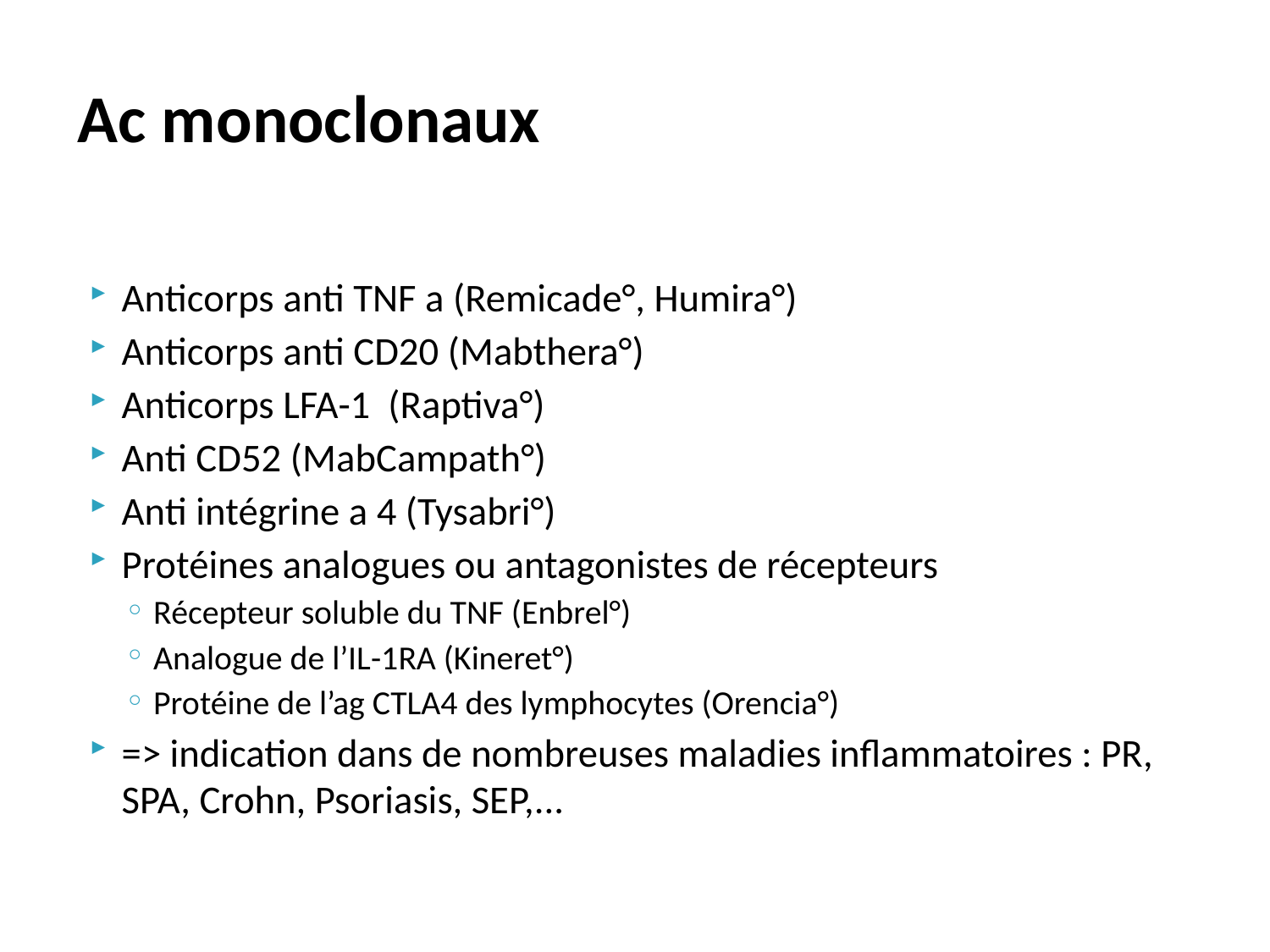

# Ac monoclonaux
Anticorps anti TNF a (Remicade°, Humira°)
Anticorps anti CD20 (Mabthera°)
Anticorps LFA-1  (Raptiva°)
Anti CD52 (MabCampath°)
Anti intégrine a 4 (Tysabri°)
Protéines analogues ou antagonistes de récepteurs
Récepteur soluble du TNF (Enbrel°)
Analogue de l’IL-1RA (Kineret°)
Protéine de l’ag CTLA4 des lymphocytes (Orencia°)
=> indication dans de nombreuses maladies inflammatoires : PR, SPA, Crohn, Psoriasis, SEP,...